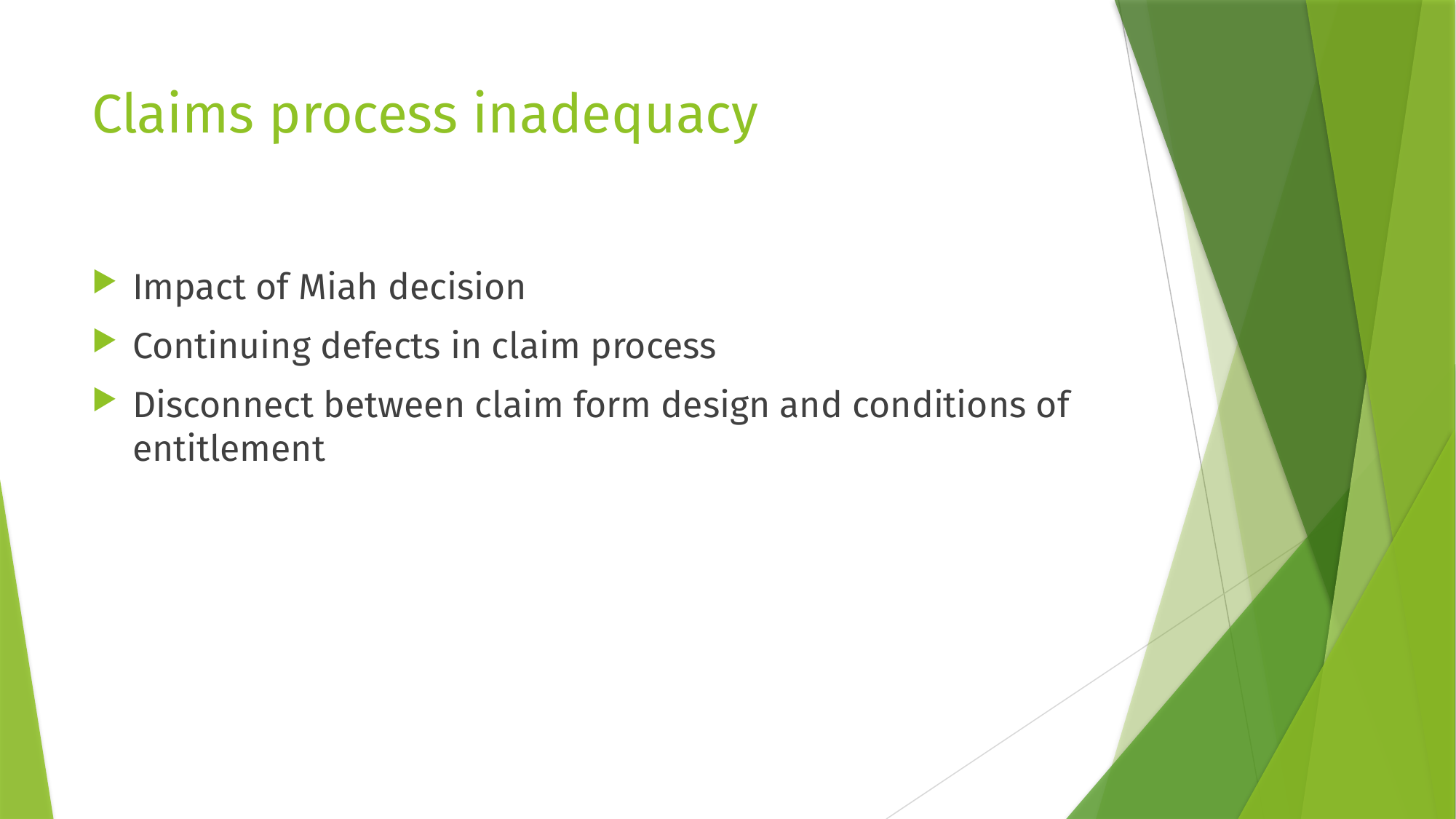

# Claims process inadequacy
Impact of Miah decision
Continuing defects in claim process
Disconnect between claim form design and conditions of entitlement